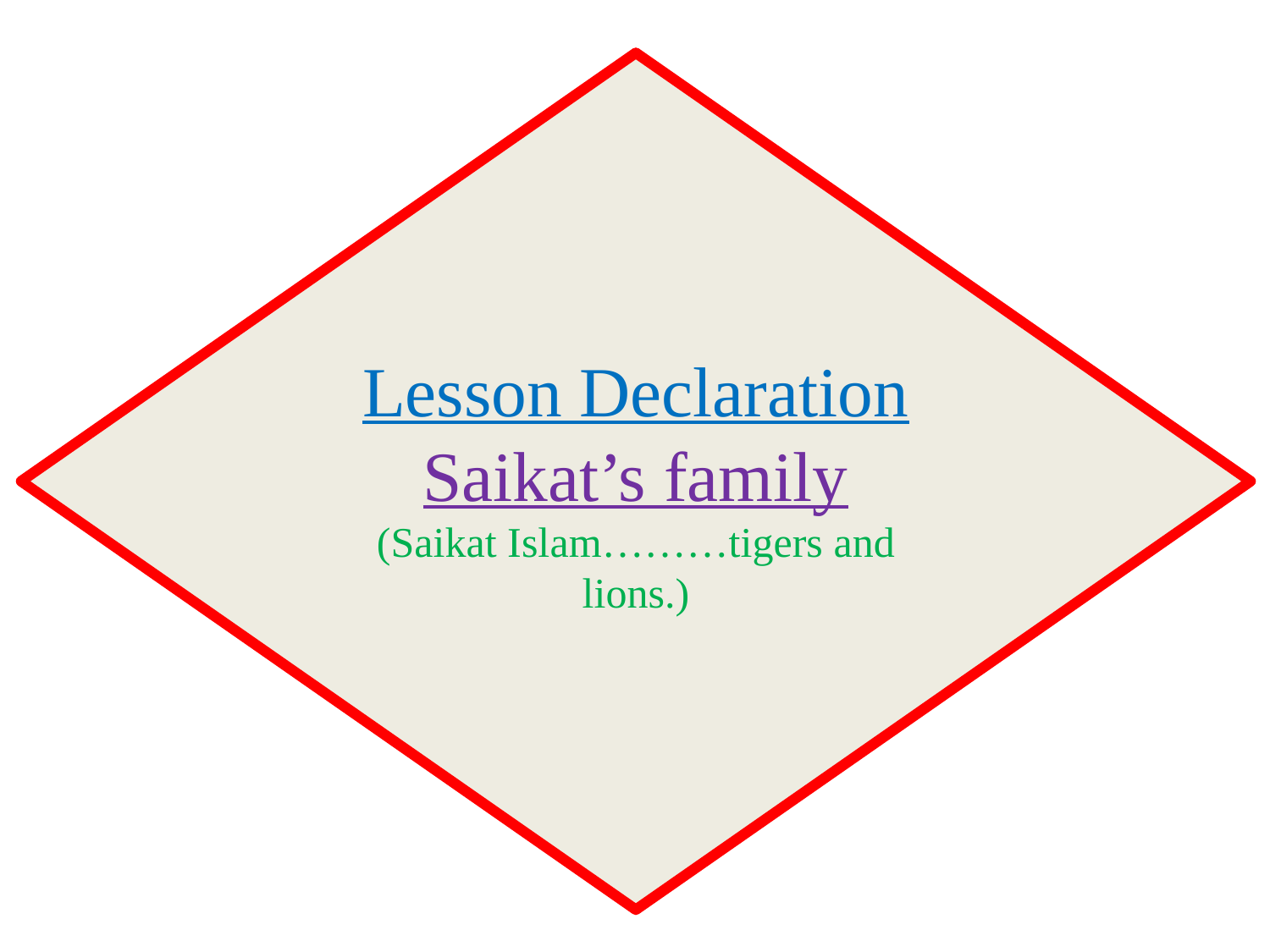

Lesson Declaration
Saikat’s family
(Saikat Islam………tigers and lions.)